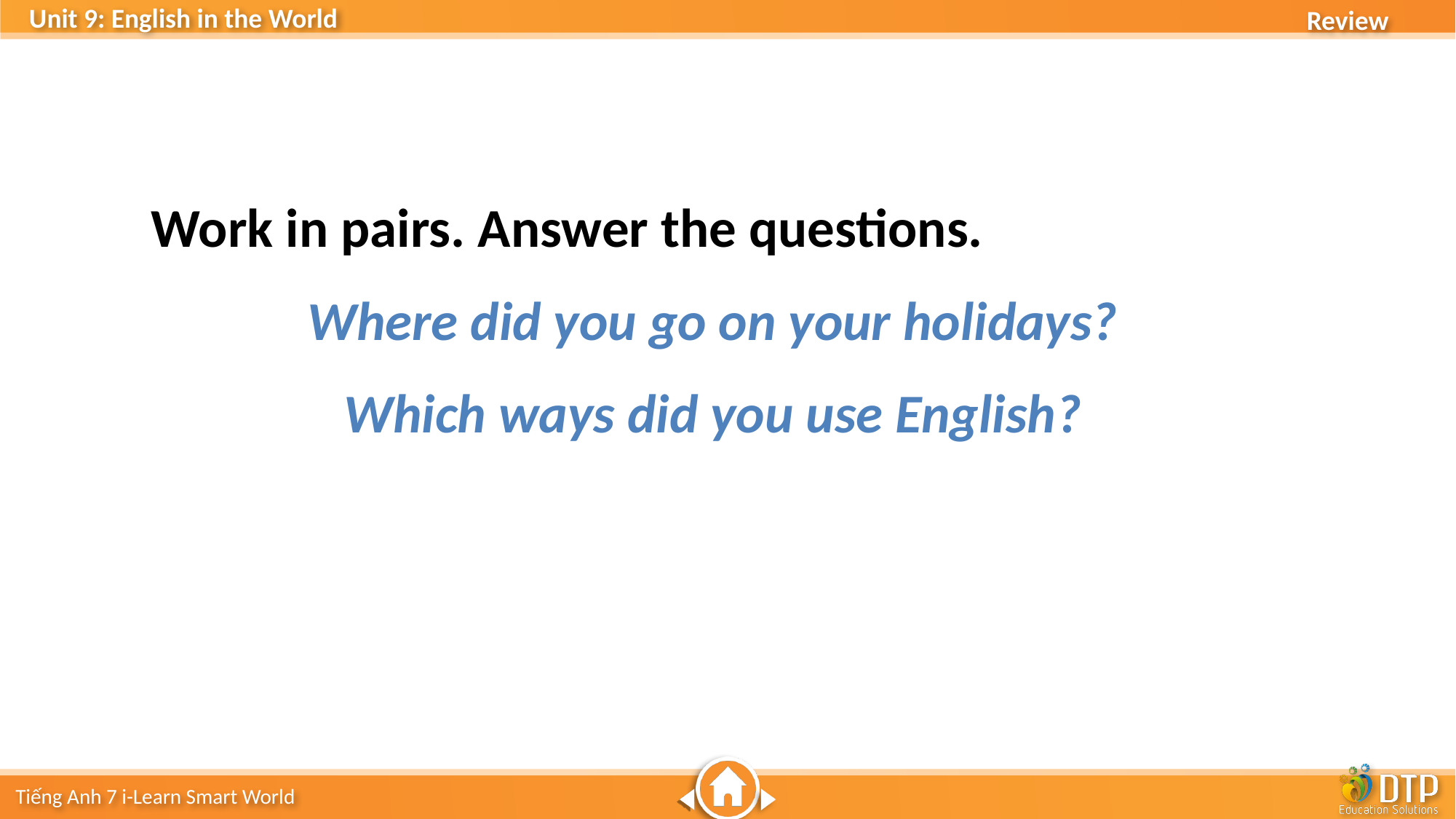

Work in pairs. Answer the questions.
Where did you go on your holidays?
Which ways did you use English?